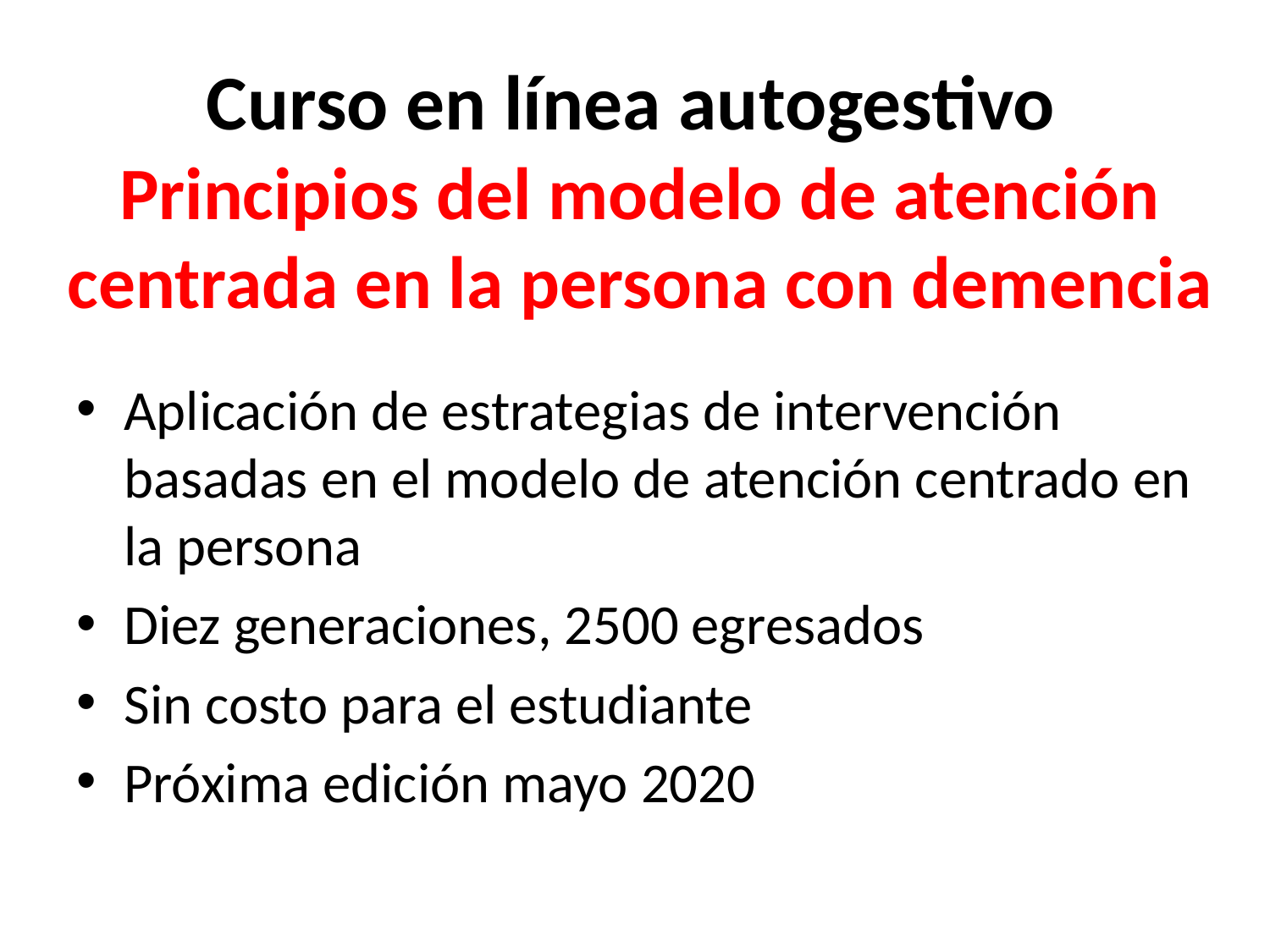

# Curso en línea autogestivo Principios del modelo de atención centrada en la persona con demencia
Aplicación de estrategias de intervención basadas en el modelo de atención centrado en la persona
Diez generaciones, 2500 egresados
Sin costo para el estudiante
Próxima edición mayo 2020